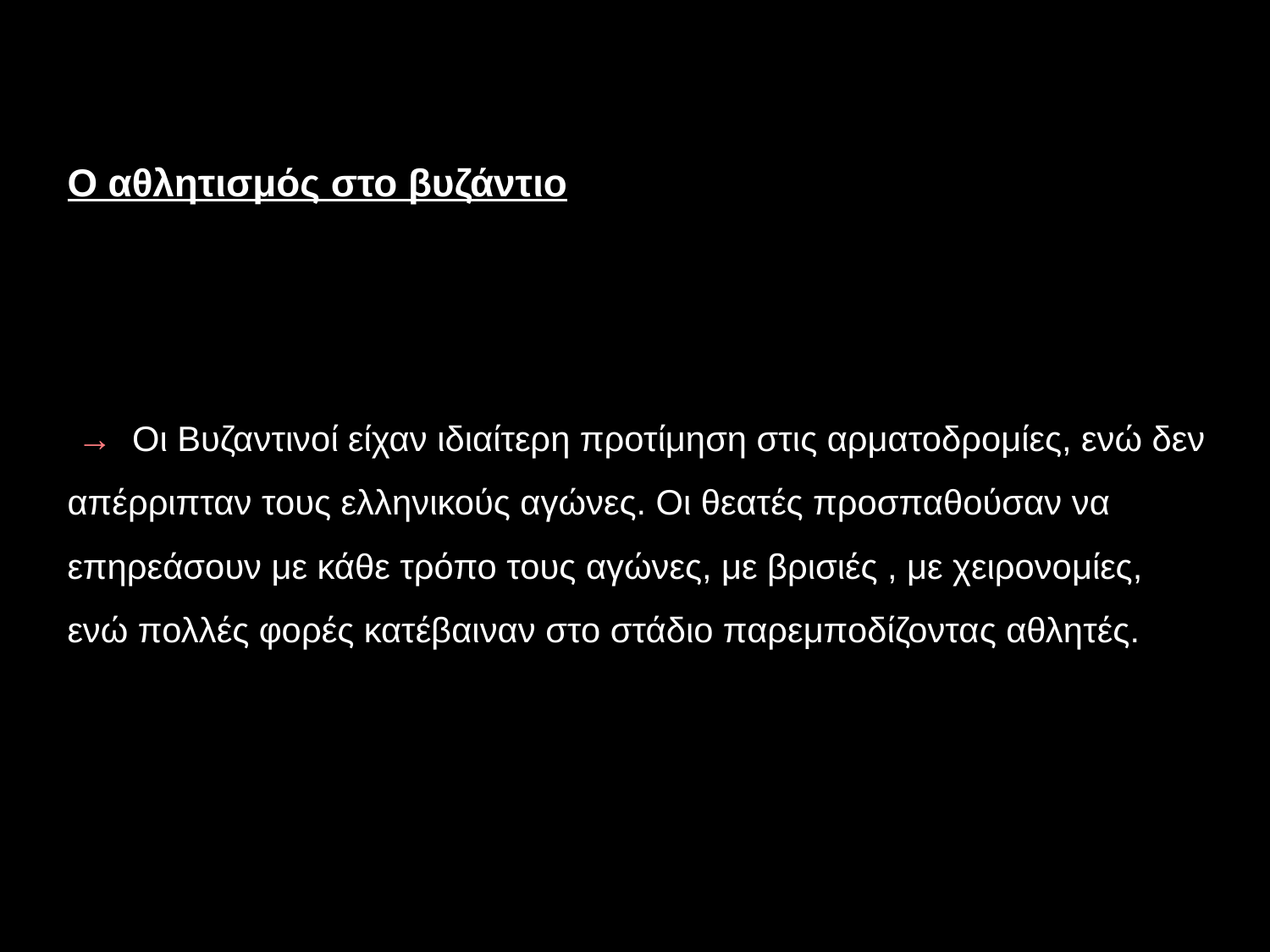

# Ο αθλητισμός στο βυζάντιο →  Οι Βυζαντινοί είχαν ιδιαίτερη προτίμηση στις αρματοδρομίες, ενώ δεν απέρριπταν τους ελληνικούς αγώνες. Οι θεατές προσπαθούσαν να επηρεάσουν με κάθε τρόπο τους αγώνες, με βρισιές , με χειρονομίες, ενώ πολλές φορές κατέβαιναν στο στάδιο παρεμποδίζοντας αθλητές.